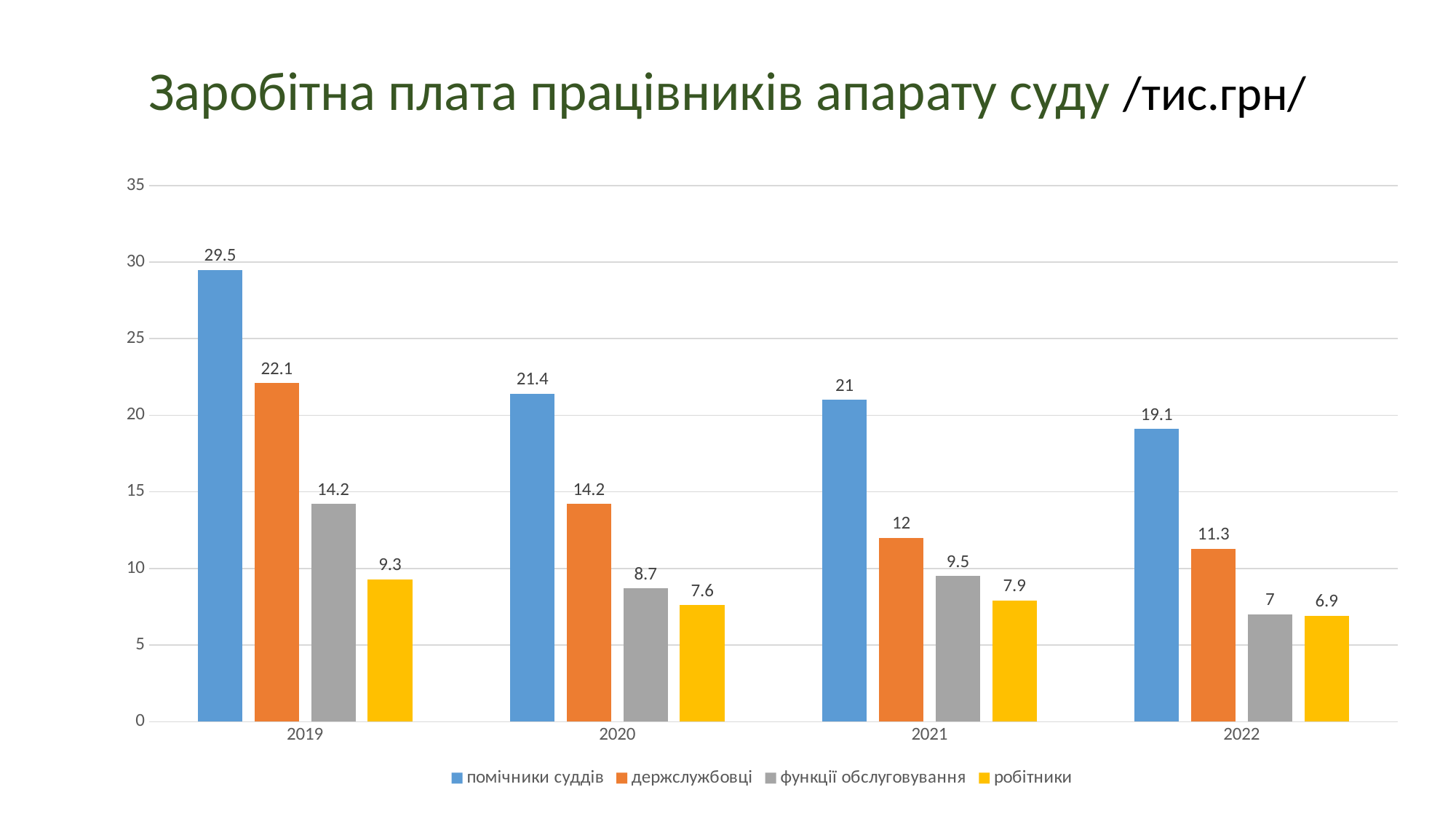

# Заробітна плата працівників апарату суду /тис.грн/

### Chart

| Category | помічники суддів | держслужбовці | функції обслуговування | робітники |
|---|---|---|---|---|
| 2019 | 29.5 | 22.1 | 14.2 | 9.3 |
| 2020 | 21.4 | 14.2 | 8.7 | 7.6 |
| 2021 | 21.0 | 12.0 | 9.5 | 7.9 |
| 2022 | 19.1 | 11.3 | 7.0 | 6.9 |